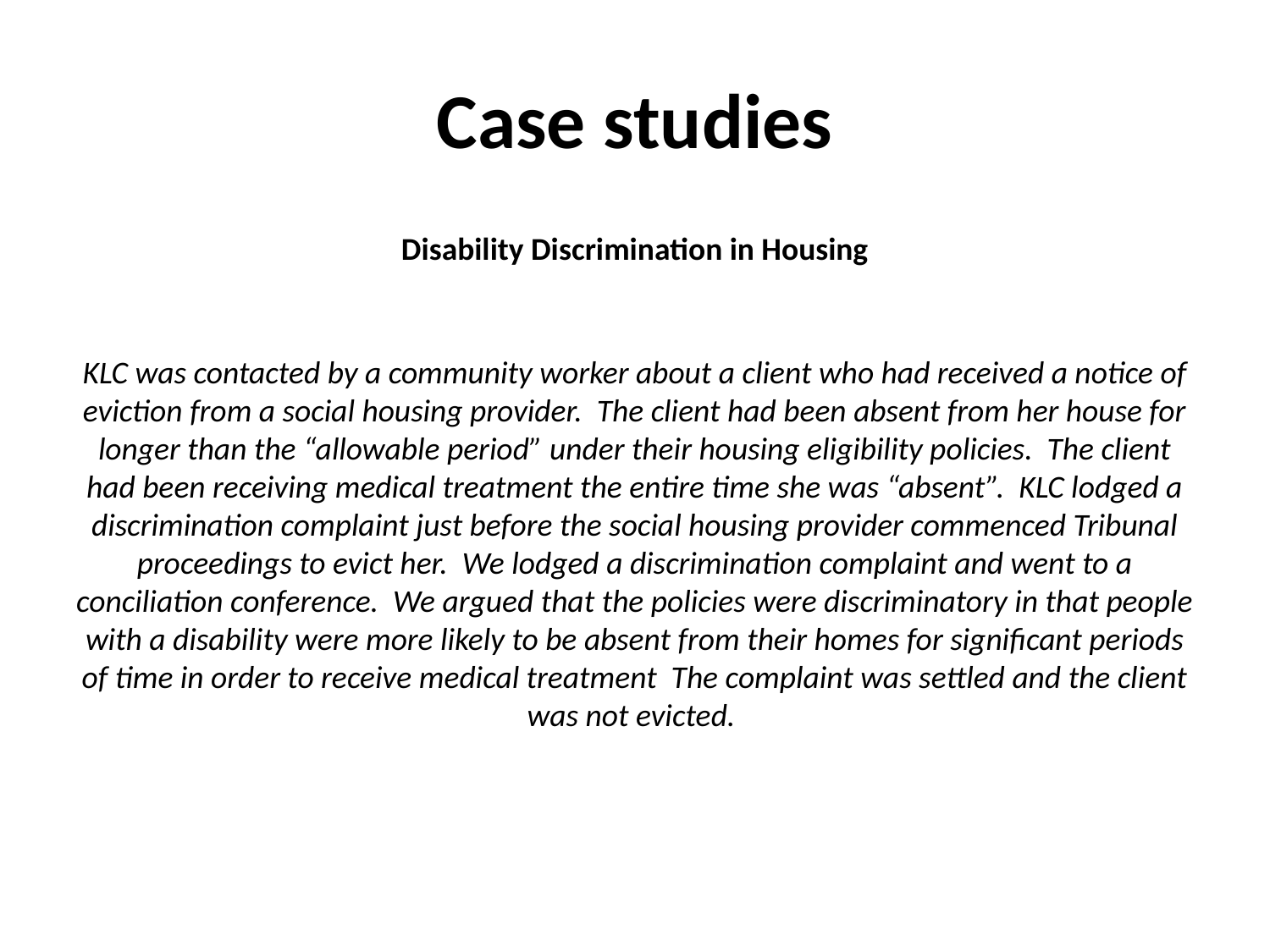

# Case studies
Disability Discrimination in Housing

KLC was contacted by a community worker about a client who had received a notice of eviction from a social housing provider.  The client had been absent from her house for longer than the “allowable period” under their housing eligibility policies.  The client had been receiving medical treatment the entire time she was “absent”.  KLC lodged a discrimination complaint just before the social housing provider commenced Tribunal proceedings to evict her.  We lodged a discrimination complaint and went to a conciliation conference.  We argued that the policies were discriminatory in that people with a disability were more likely to be absent from their homes for significant periods of time in order to receive medical treatment  The complaint was settled and the client was not evicted.